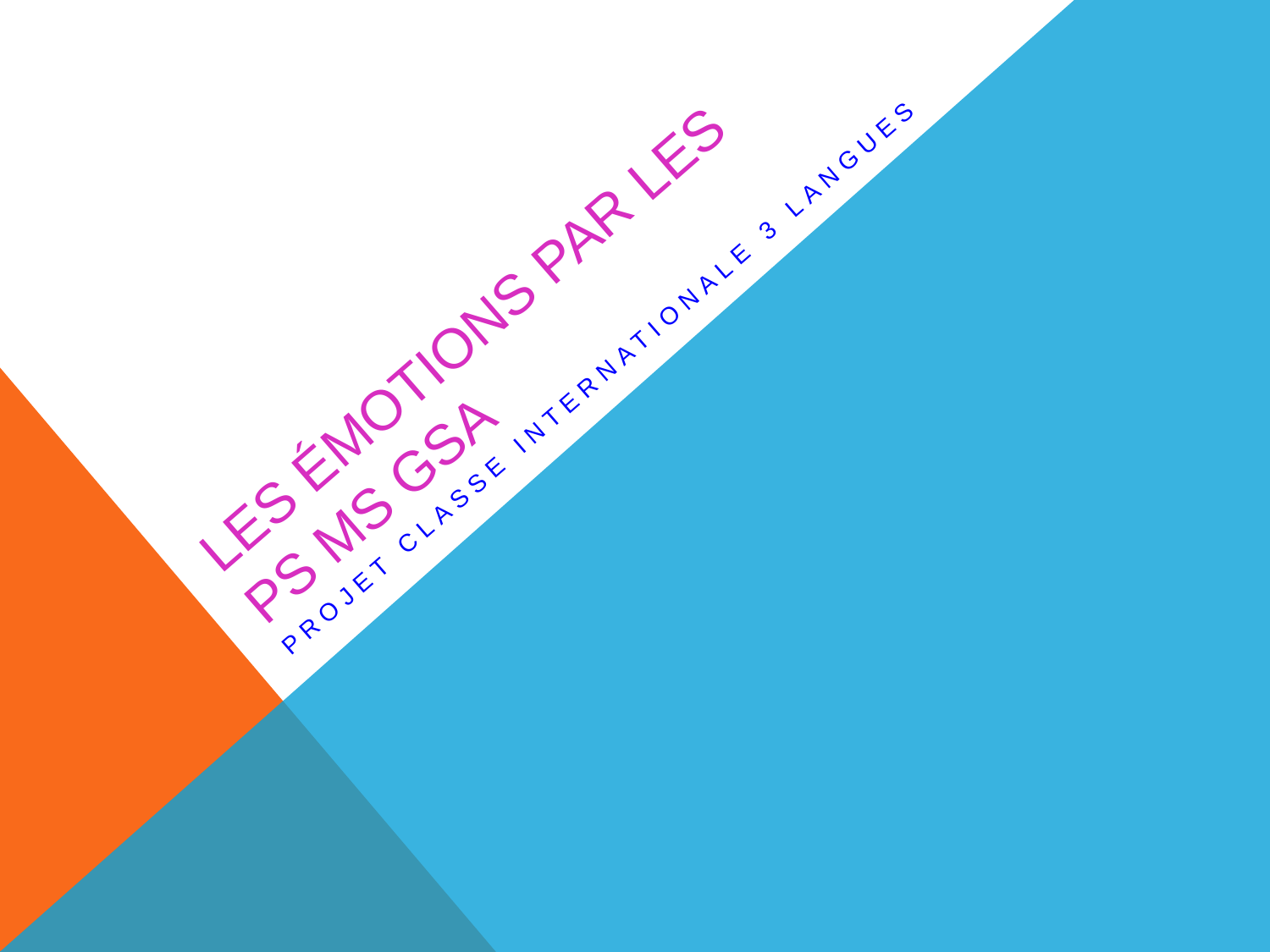

# Les émotions par les PS MS GSA
Projet classe internationale 3 langues